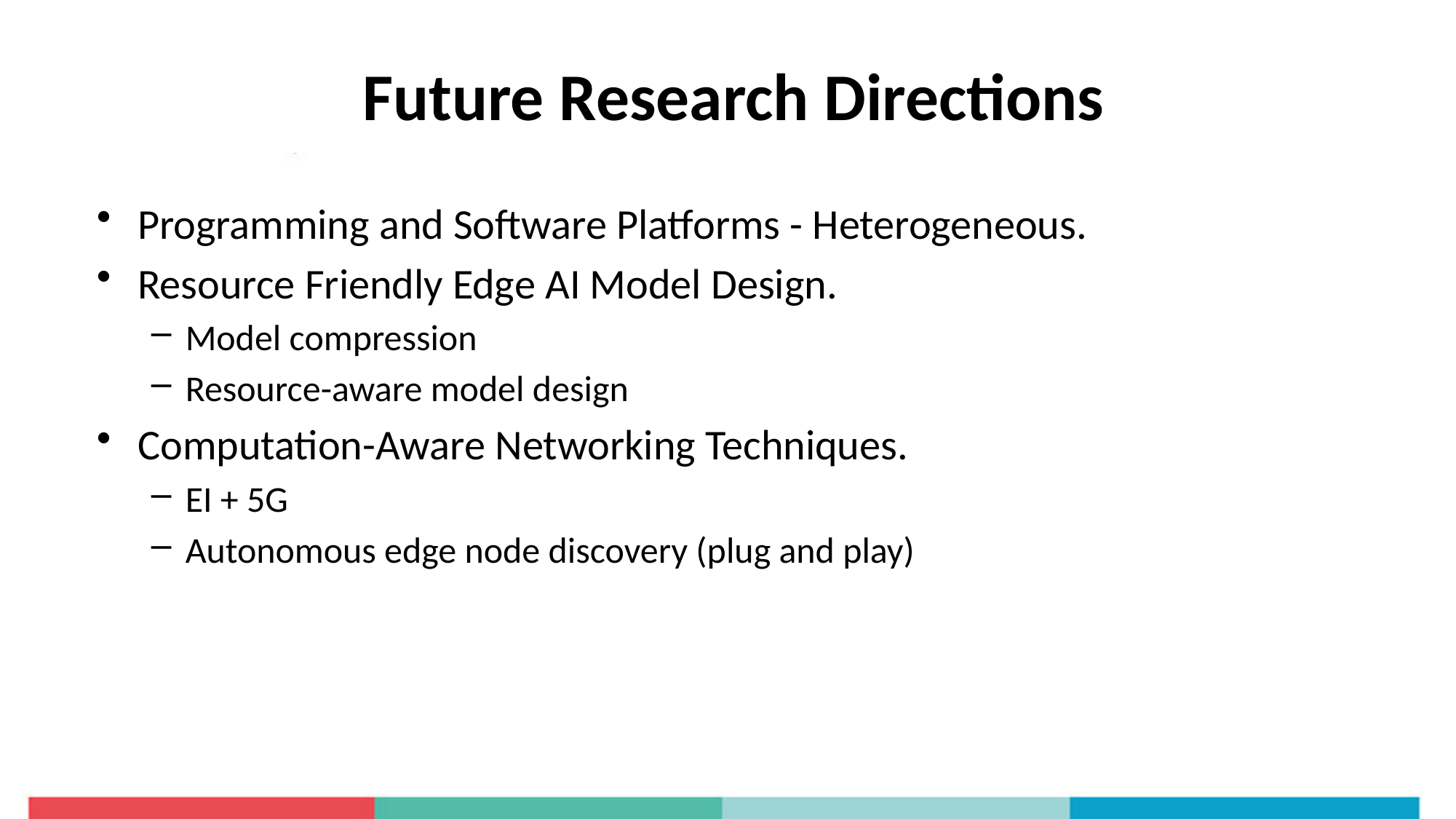

# Future Research Directions
Programming and Software Platforms - Heterogeneous.
Resource Friendly Edge AI Model Design.
Model compression
Resource-aware model design
Computation-Aware Networking Techniques.
EI + 5G
Autonomous edge node discovery (plug and play)
21